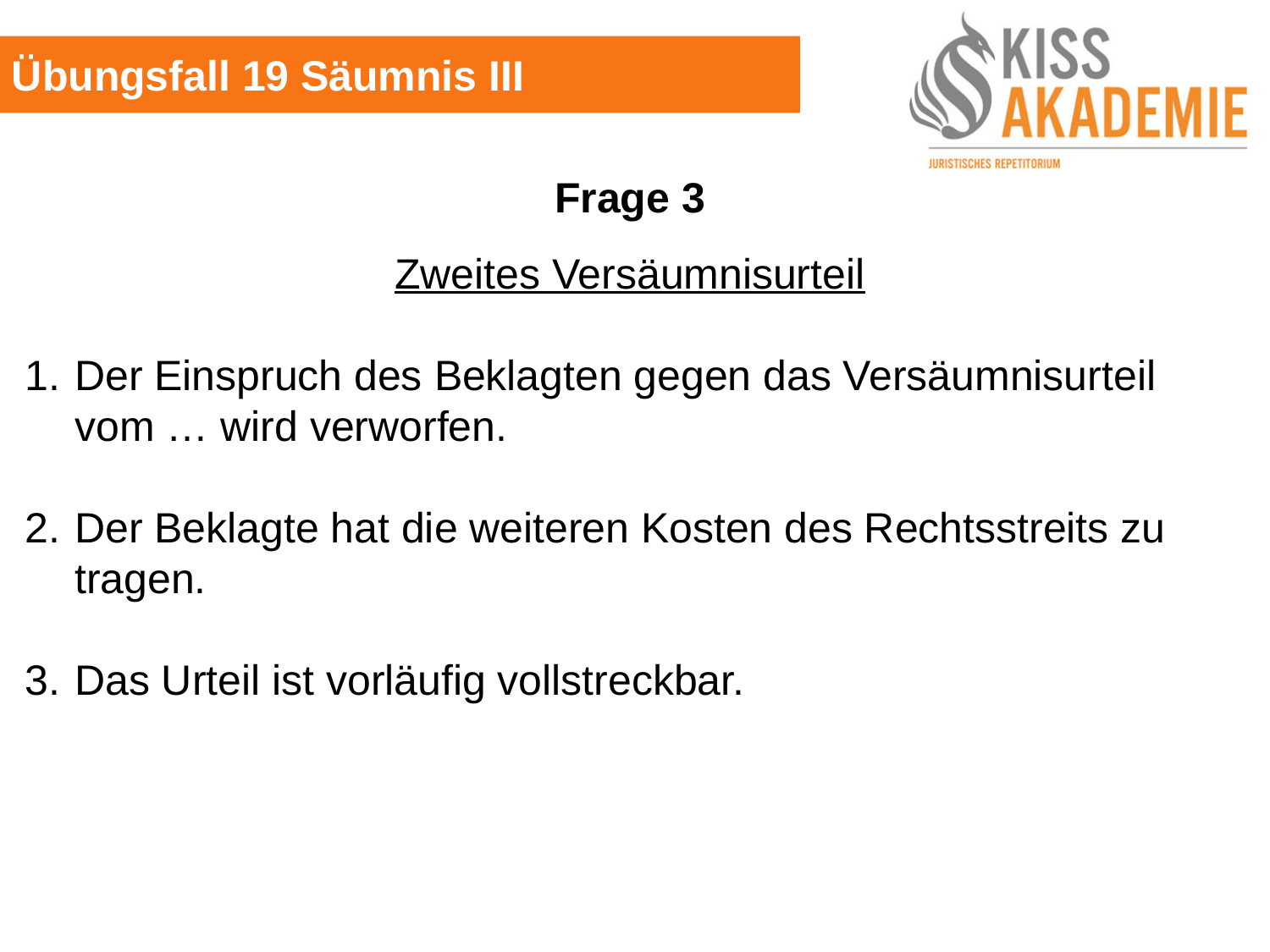

Übungsfall 19 Säumnis III

Frage 3

Zweites Versäumnisurteil

1. 	Der Einspruch des Beklagten gegen das Versäumnisurteil vom … wird verworfen.

2. 	Der Beklagte hat die weiteren Kosten des Rechtsstreits zu tragen.

3. 	Das Urteil ist vorläufig vollstreckbar.